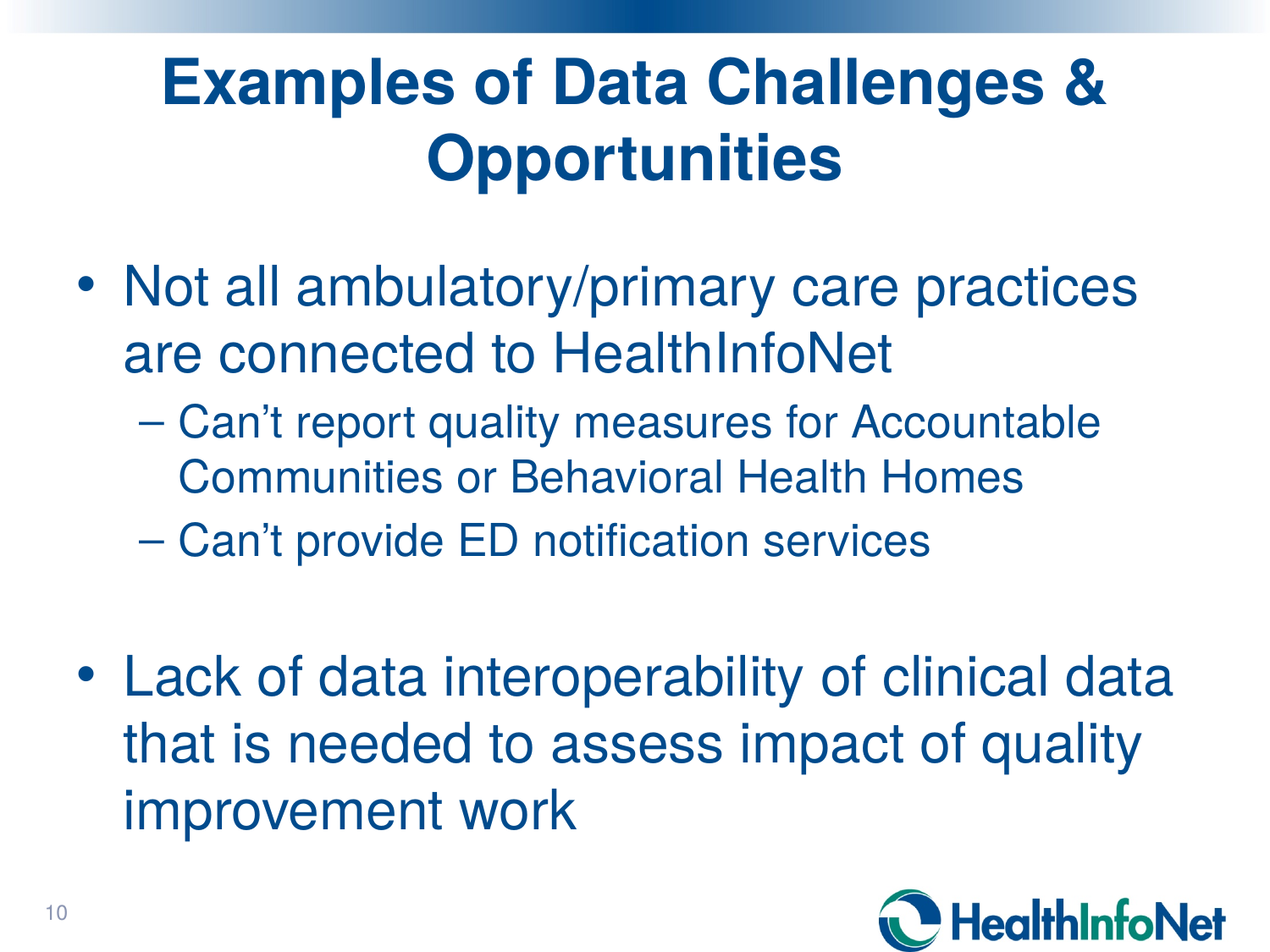

# Examples of Data Challenges & Opportunities
Not all ambulatory/primary care practices are connected to HealthInfoNet
Can’t report quality measures for Accountable Communities or Behavioral Health Homes
Can’t provide ED notification services

Lack of data interoperability of clinical data that is needed to assess impact of quality improvement work

10